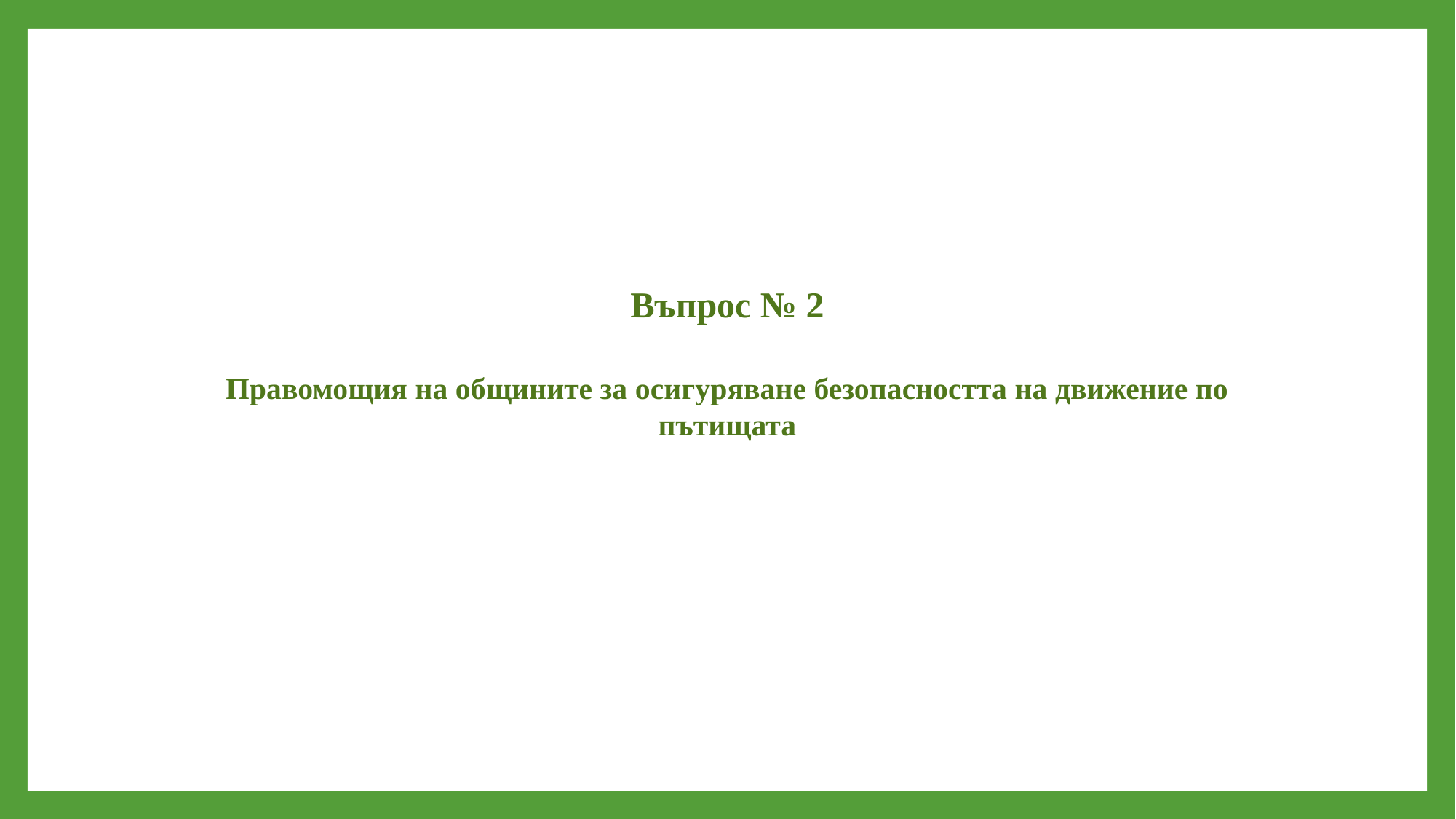

Въпрос № 2

Правомощия на общините за осигуряване безопасността на движение по пътищата